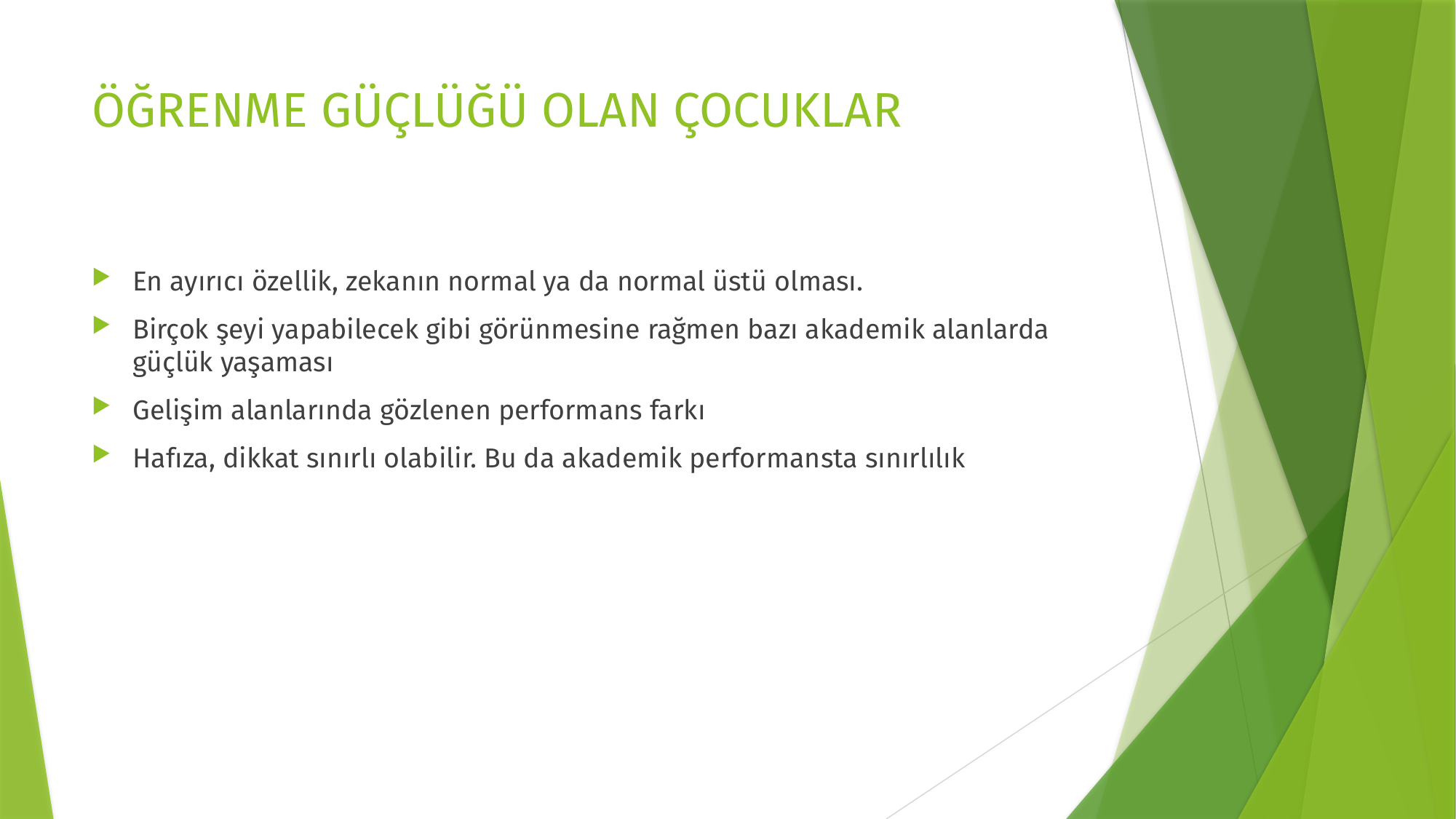

# ÖĞRENME GÜÇLÜĞÜ OLAN ÇOCUKLAR
En ayırıcı özellik, zekanın normal ya da normal üstü olması.
Birçok şeyi yapabilecek gibi görünmesine rağmen bazı akademik alanlarda güçlük yaşaması
Gelişim alanlarında gözlenen performans farkı
Hafıza, dikkat sınırlı olabilir. Bu da akademik performansta sınırlılık